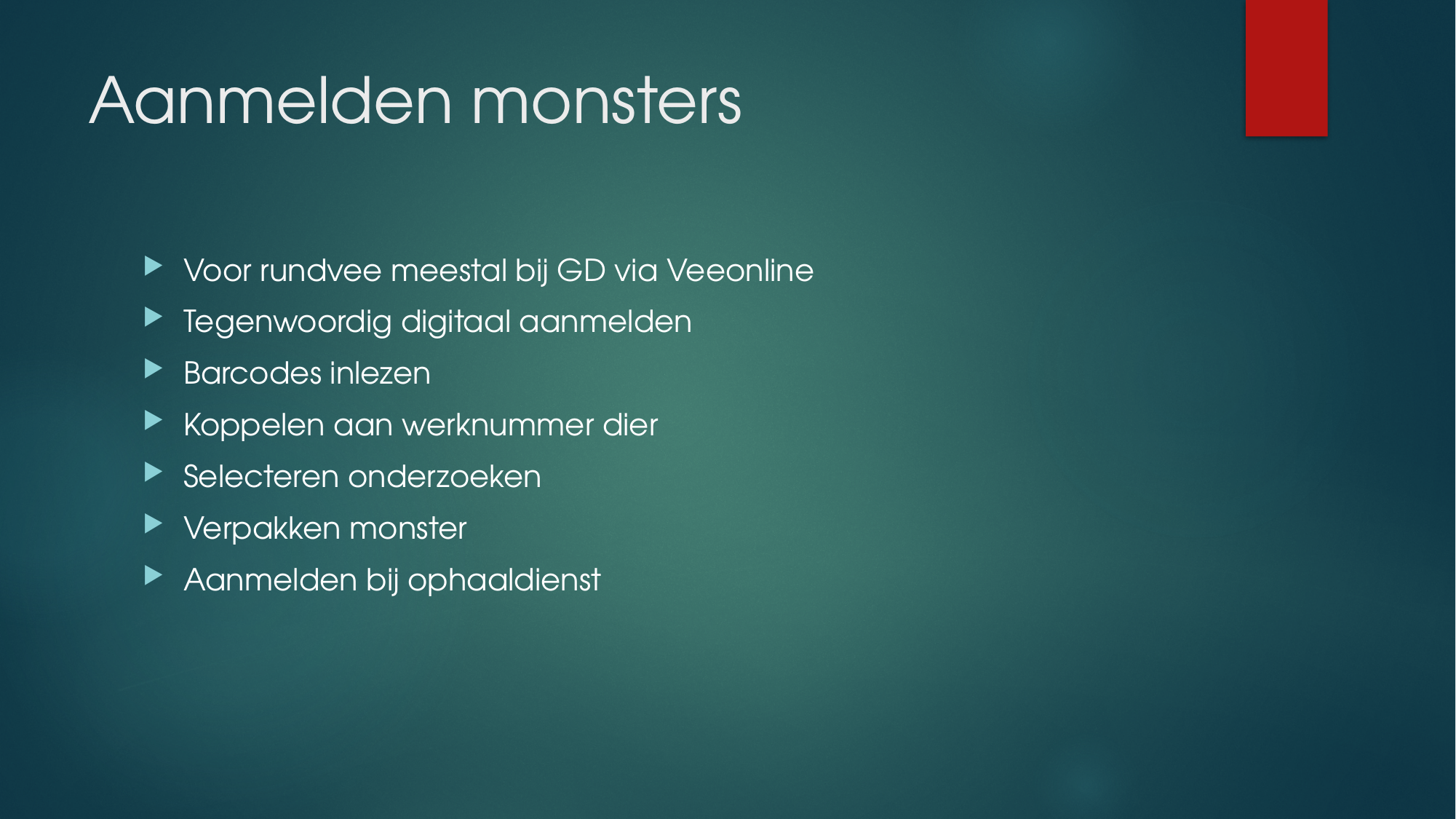

# Aanmelden monsters
Voor rundvee meestal bij GD via Veeonline
Tegenwoordig digitaal aanmelden
Barcodes inlezen
Koppelen aan werknummer dier
Selecteren onderzoeken
Verpakken monster
Aanmelden bij ophaaldienst